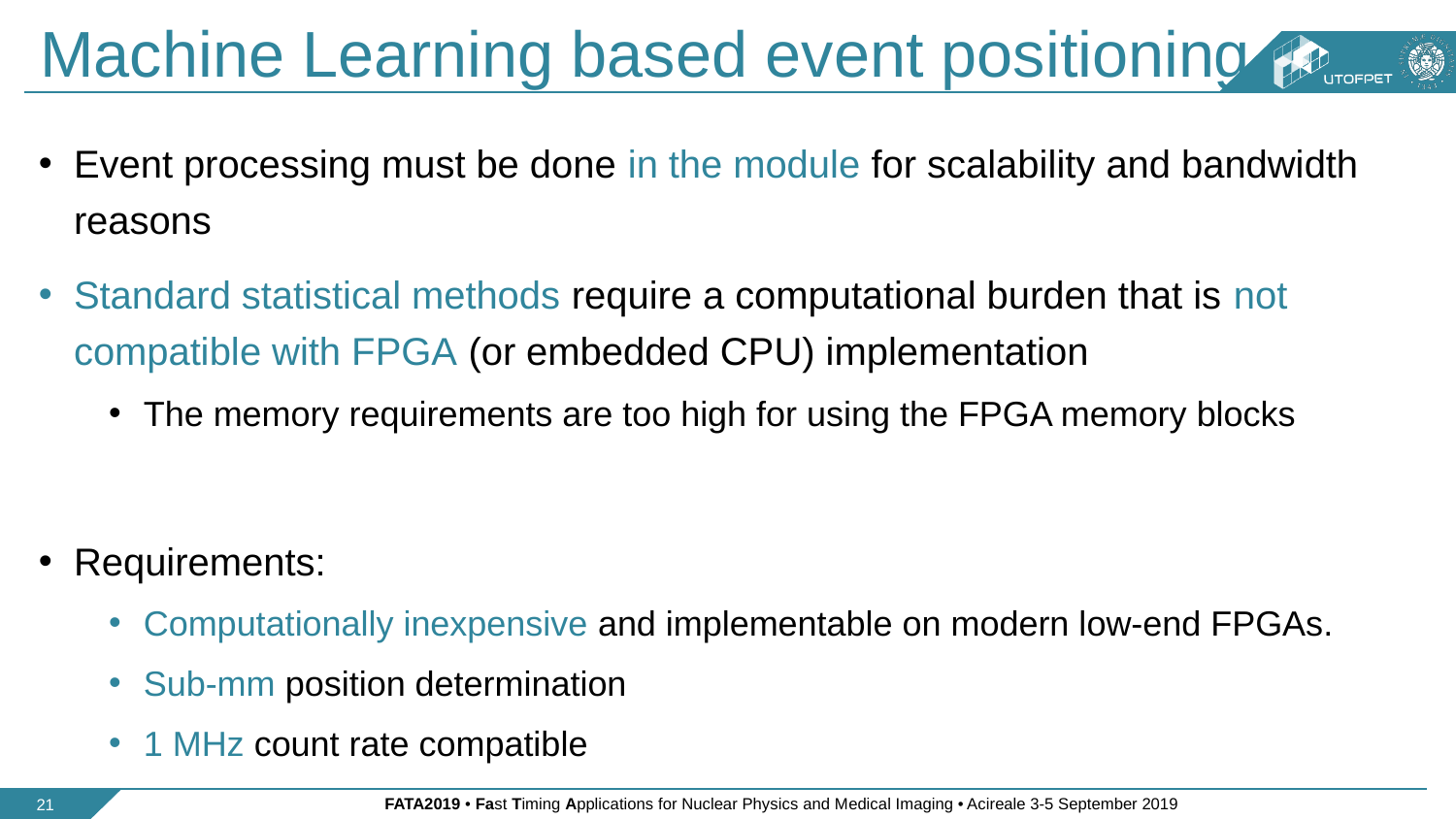

# Machine Learning based event positioning
Event processing must be done in the module for scalability and bandwidth reasons
Standard statistical methods require a computational burden that is not compatible with FPGA (or embedded CPU) implementation
The memory requirements are too high for using the FPGA memory blocks

Requirements:
Computationally inexpensive and implementable on modern low-end FPGAs.
Sub-mm position determination
1 MHz count rate compatible
21
FATA2019 • Fast Timing Applications for Nuclear Physics and Medical Imaging • Acireale 3-5 September 2019